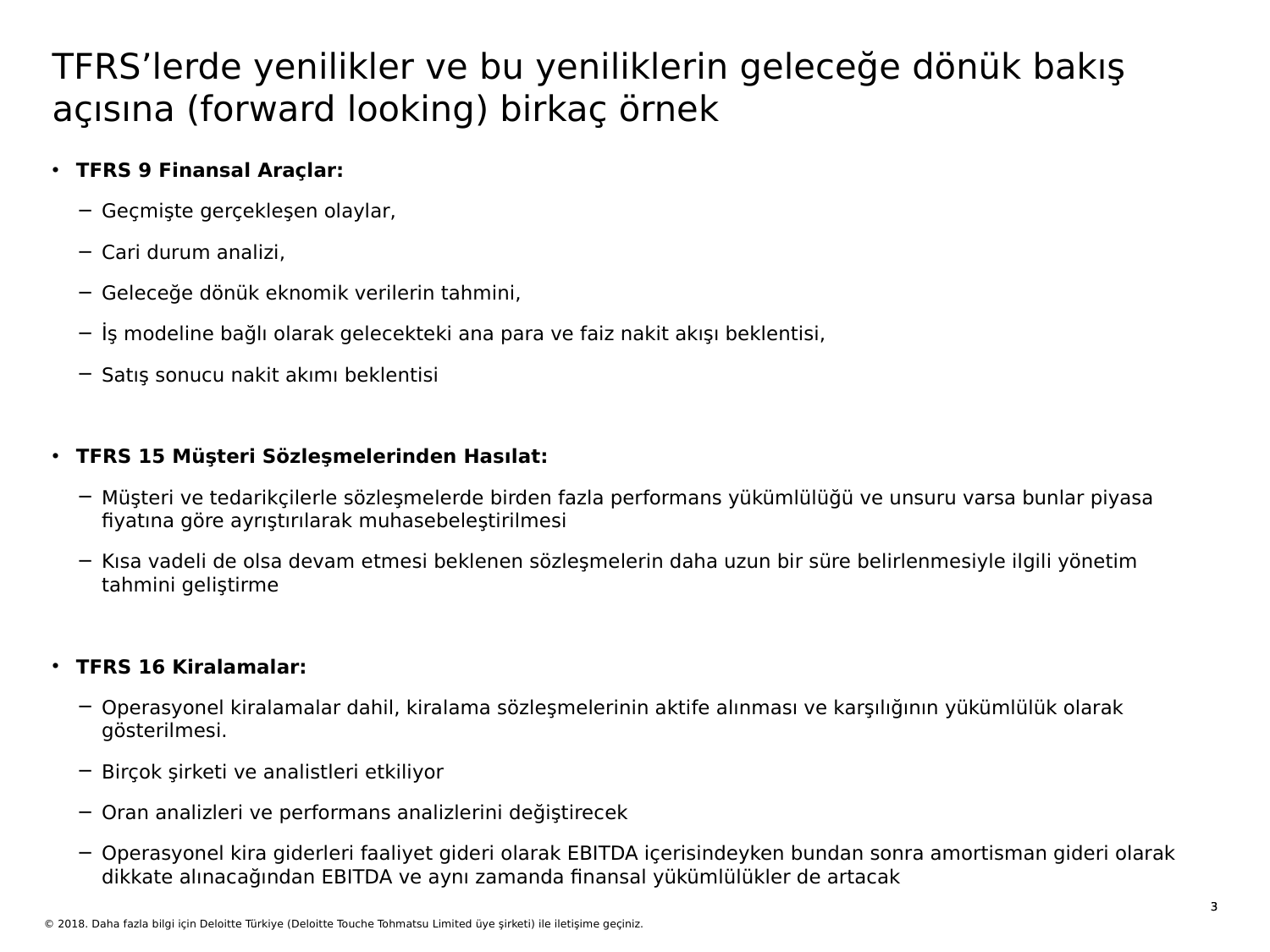

# TFRS’lerde yenilikler ve bu yeniliklerin geleceğe dönük bakış açısına (forward looking) birkaç örnek
TFRS 9 Finansal Araçlar:
Geçmişte gerçekleşen olaylar,
Cari durum analizi,
Geleceğe dönük eknomik verilerin tahmini,
İş modeline bağlı olarak gelecekteki ana para ve faiz nakit akışı beklentisi,
Satış sonucu nakit akımı beklentisi

TFRS 15 Müşteri Sözleşmelerinden Hasılat:
Müşteri ve tedarikçilerle sözleşmelerde birden fazla performans yükümlülüğü ve unsuru varsa bunlar piyasa fiyatına göre ayrıştırılarak muhasebeleştirilmesi
Kısa vadeli de olsa devam etmesi beklenen sözleşmelerin daha uzun bir süre belirlenmesiyle ilgili yönetim tahmini geliştirme

TFRS 16 Kiralamalar:
Operasyonel kiralamalar dahil, kiralama sözleşmelerinin aktife alınması ve karşılığının yükümlülük olarak gösterilmesi.
Birçok şirketi ve analistleri etkiliyor
Oran analizleri ve performans analizlerini değiştirecek
Operasyonel kira giderleri faaliyet gideri olarak EBITDA içerisindeyken bundan sonra amortisman gideri olarak dikkate alınacağından EBITDA ve aynı zamanda finansal yükümlülükler de artacak